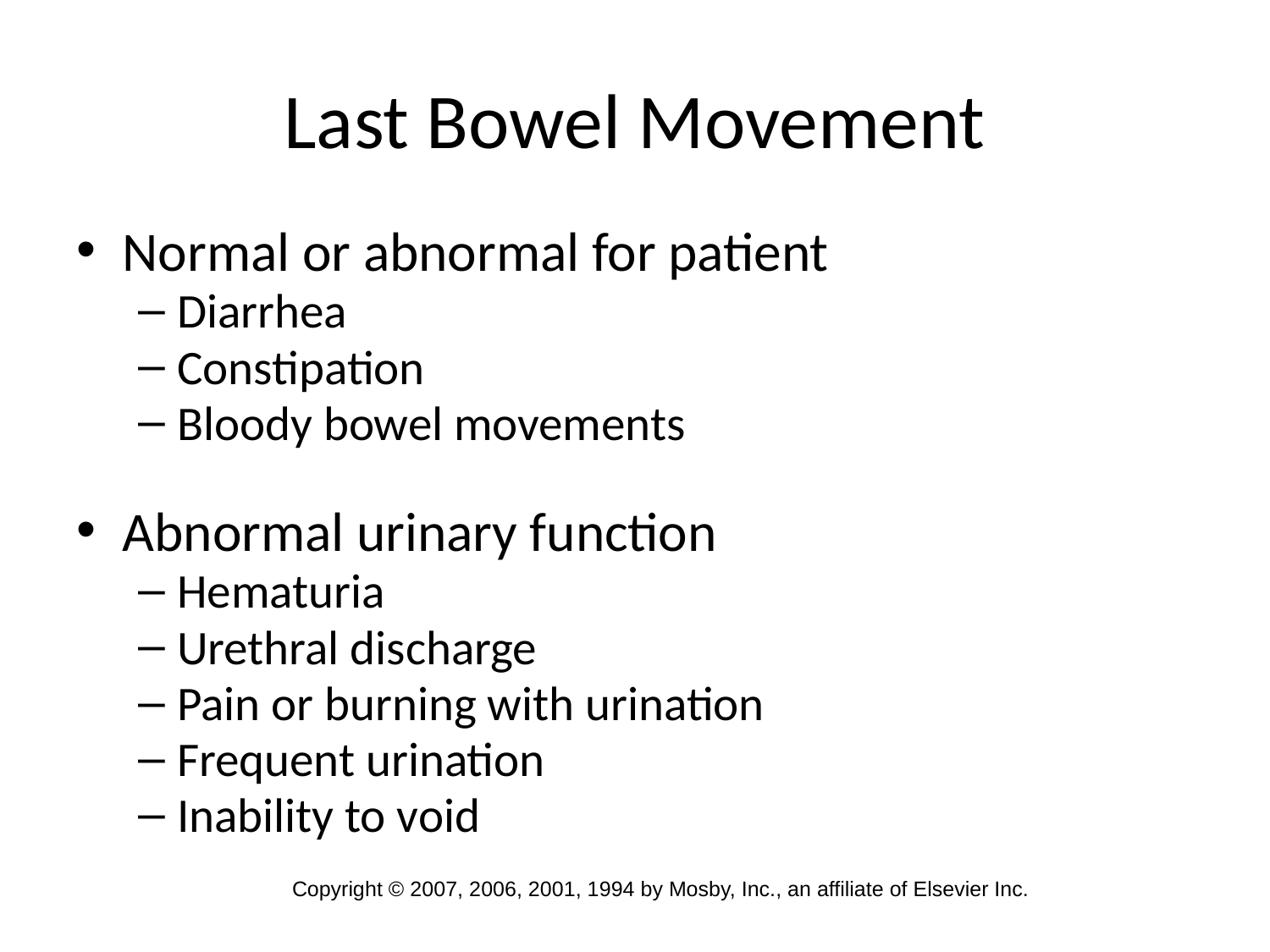

# Last Bowel Movement
Normal or abnormal for patient
Diarrhea
Constipation
Bloody bowel movements

Abnormal urinary function
Hematuria
Urethral discharge
Pain or burning with urination
Frequent urination
Inability to void
Copyright © 2007, 2006, 2001, 1994 by Mosby, Inc., an affiliate of Elsevier Inc.